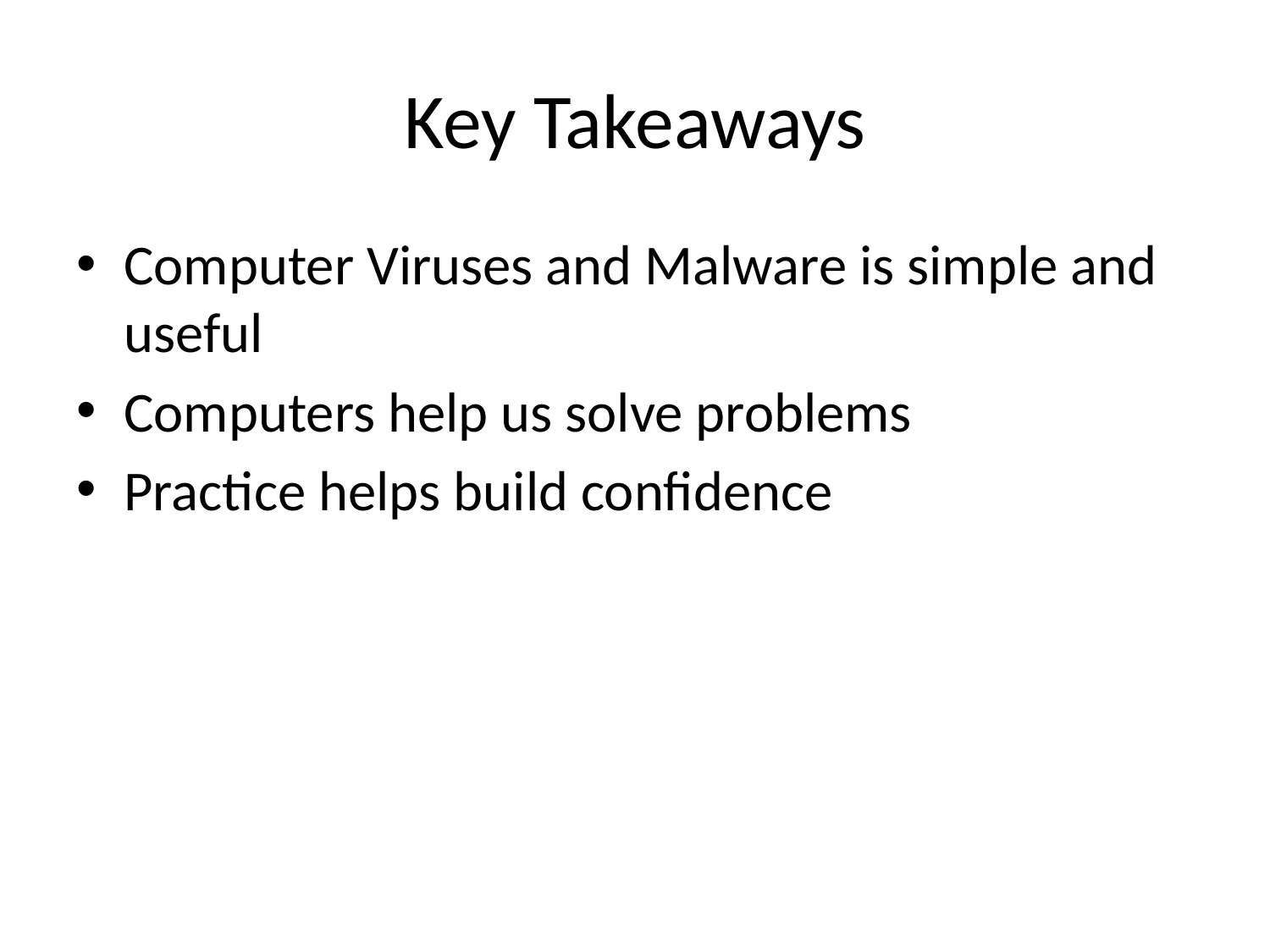

# Key Takeaways
Computer Viruses and Malware is simple and useful
Computers help us solve problems
Practice helps build confidence